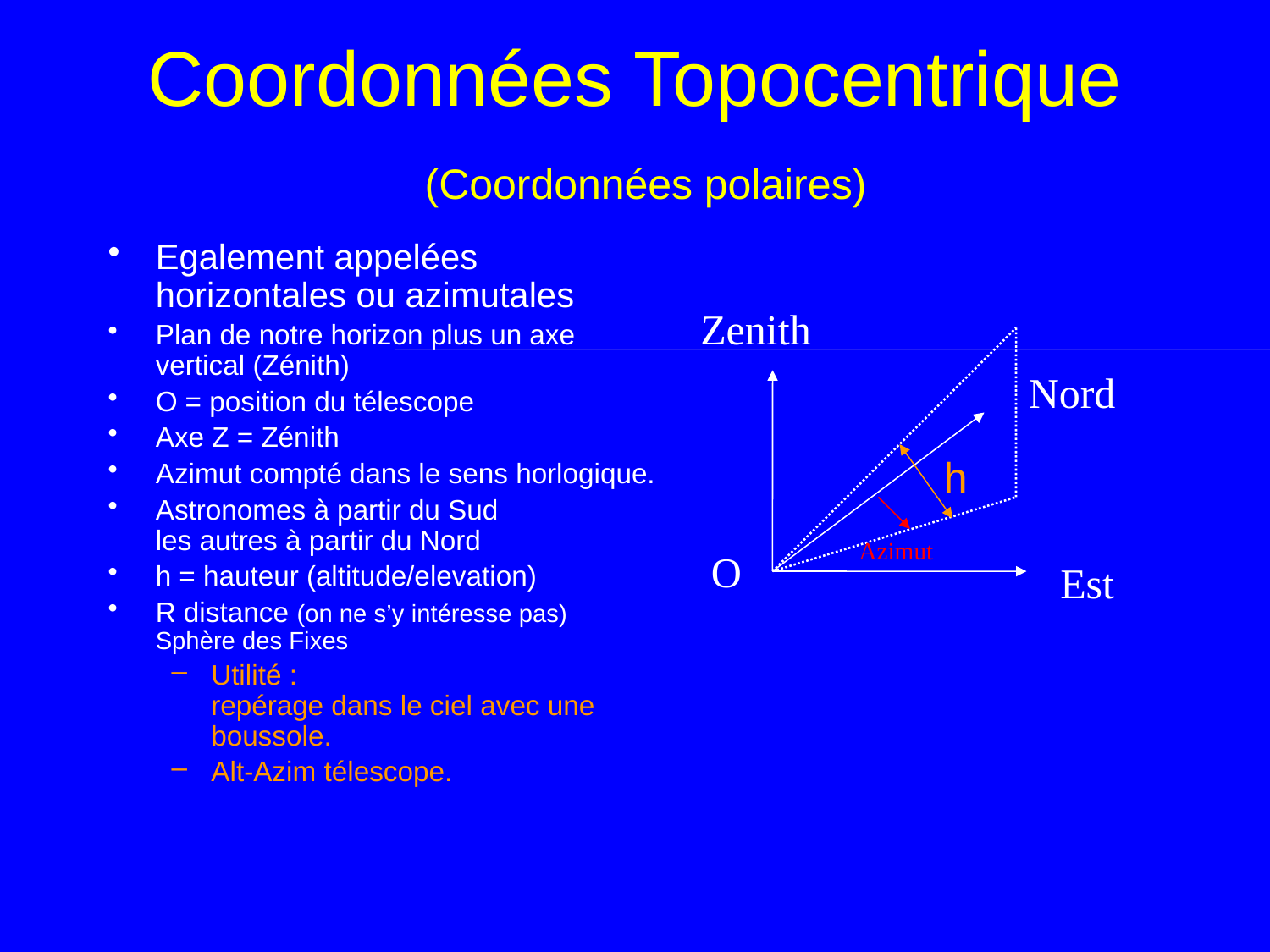

# Coordonnées Topocentrique (Coordonnées polaires)
Egalement appelées horizontales ou azimutales
Plan de notre horizon plus un axe vertical (Zénith)
O = position du télescope
Axe Z = Zénith
Azimut compté dans le sens horlogique.
Astronomes à partir du Sud
les autres à partir du Nord
h = hauteur (altitude/elevation)
R distance (on ne s’y intéresse pas)
Sphère des Fixes
Utilité :
repérage dans le ciel avec une boussole.
Alt-Azim télescope.

Zenith

Nord

h

Azimut
O
Est